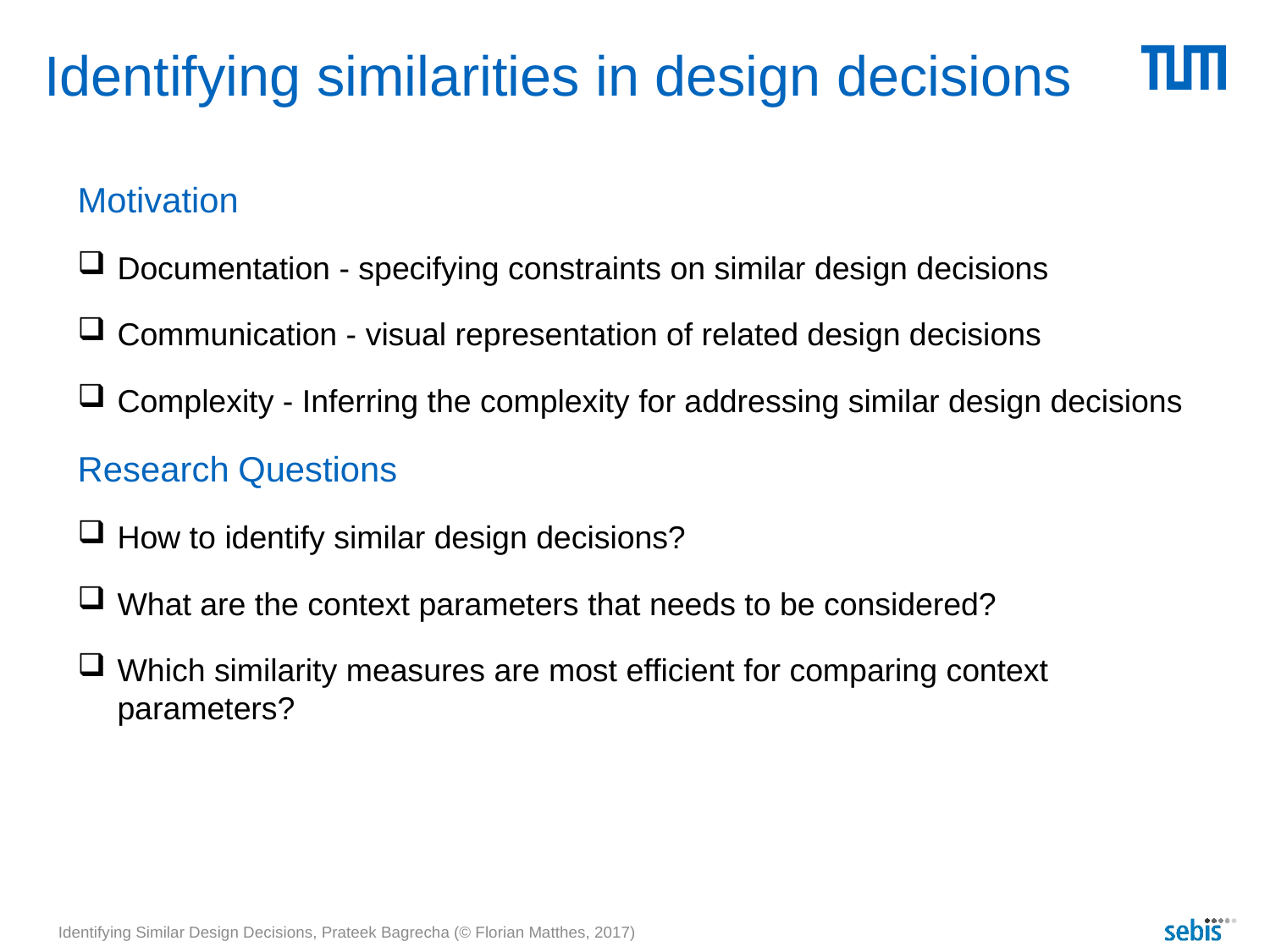

# Identifying similarities in design decisions
Motivation
Documentation - specifying constraints on similar design decisions
Communication - visual representation of related design decisions
Complexity - Inferring the complexity for addressing similar design decisions
Research Questions
How to identify similar design decisions?
What are the context parameters that needs to be considered?
Which similarity measures are most efficient for comparing context parameters?

Identifying Similar Design Decisions, Prateek Bagrecha (© Florian Matthes, 2017)